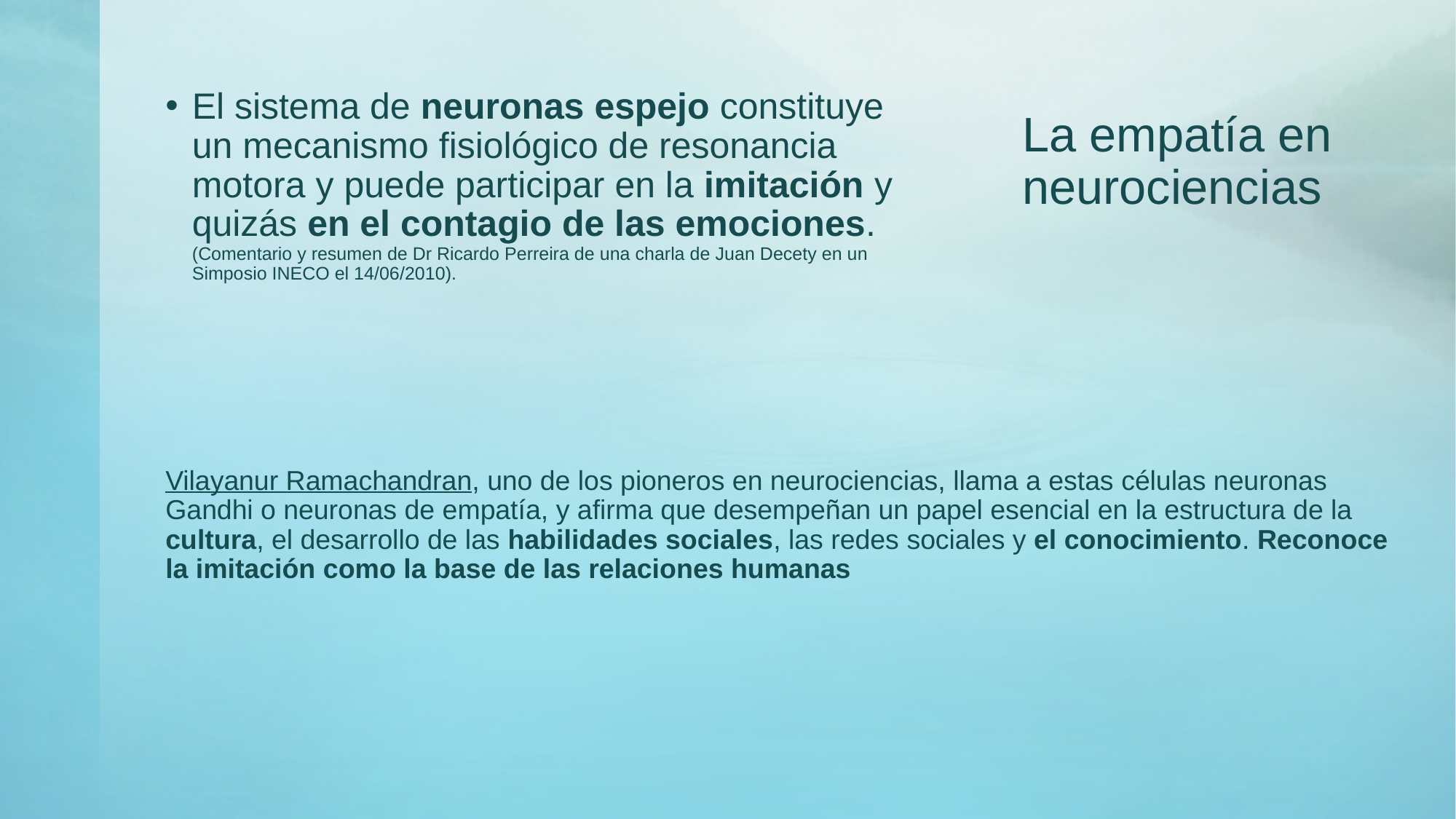

El sistema de neuronas espejo constituye un mecanismo fisiológico de resonancia motora y puede participar en la imitación y quizás en el contagio de las emociones. (Comentario y resumen de Dr Ricardo Perreira de una charla de Juan Decety en un Simposio INECO el 14/06/2010).
# La empatía en neurociencias
Vilayanur Ramachandran, uno de los pioneros en neurociencias, llama a estas células neuronas Gandhi o neuronas de empatía, y afirma que desempeñan un papel esencial en la estructura de la cultura, el desarrollo de las habilidades sociales, las redes sociales y el conocimiento. Reconoce la imitación como la base de las relaciones humanas